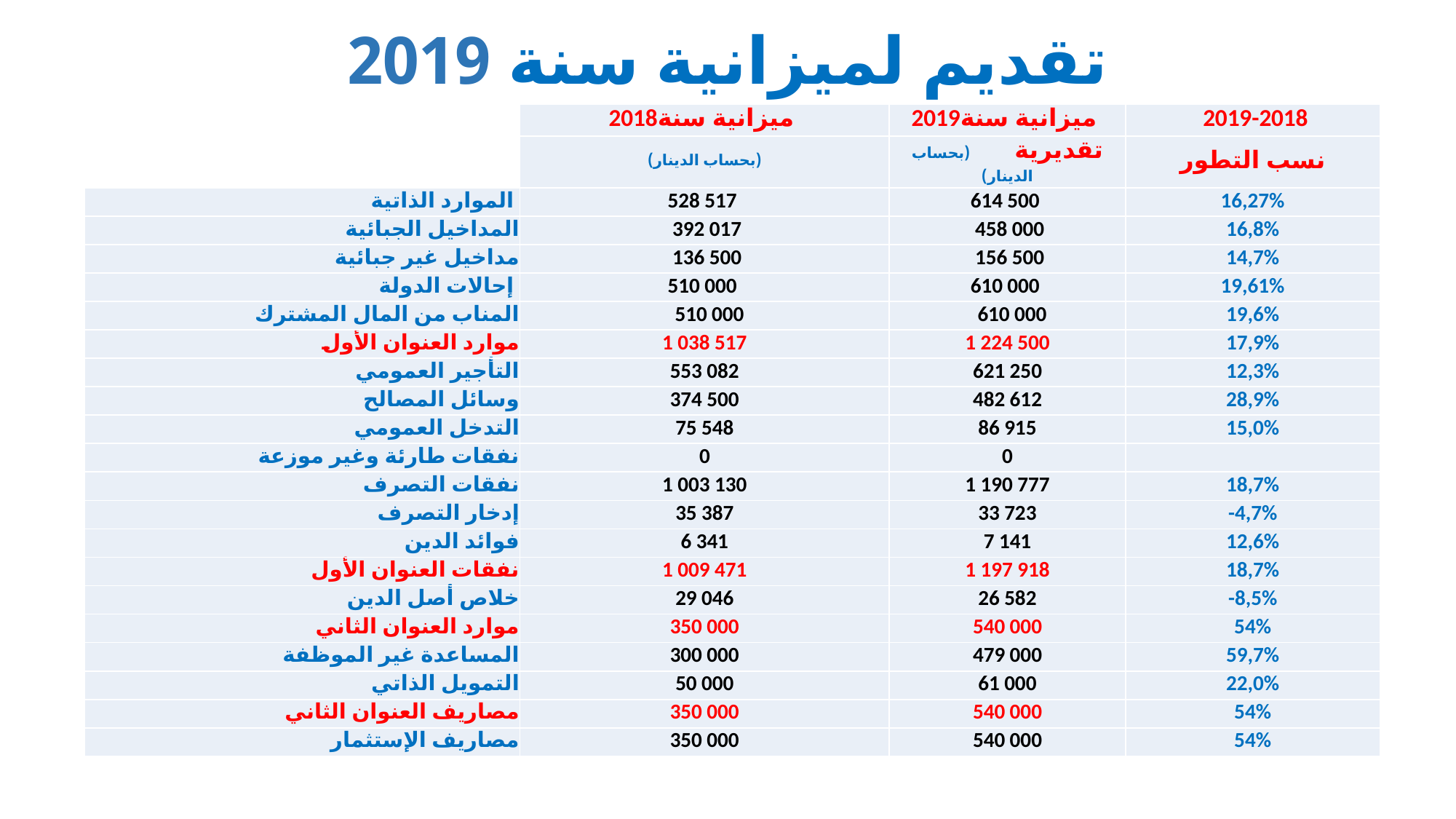

# تقديم لميزانية سنة 2019
|  | 2018ميزانية سنة | 2019ميزانية سنة | 2019-2018 |
| --- | --- | --- | --- |
|  | (بحساب الدينار) | تقديرية (بحساب الدينار) | نسب التطور |
| الموارد الذاتية | 528 517 | 614 500 | 16,27% |
| المداخيل الجبائية | 392 017 | 458 000 | 16,8% |
| مداخيل غير جبائية | 136 500 | 156 500 | 14,7% |
| إحالات الدولة | 510 000 | 610 000 | 19,61% |
| المناب من المال المشترك | 510 000 | 610 000 | 19,6% |
| موارد العنوان الأول | 1 038 517 | 1 224 500 | 17,9% |
| التأجير العمومي | 553 082 | 621 250 | 12,3% |
| وسائل المصالح | 374 500 | 482 612 | 28,9% |
| التدخل العمومي | 75 548 | 86 915 | 15,0% |
| نفقات طارئة وغير موزعة | 0 | 0 |  |
| نفقات التصرف | 1 003 130 | 1 190 777 | 18,7% |
| إدخار التصرف | 35 387 | 33 723 | -4,7% |
| فوائد الدين | 6 341 | 7 141 | 12,6% |
| نفقات العنوان الأول | 1 009 471 | 1 197 918 | 18,7% |
| خلاص أصل الدين | 29 046 | 26 582 | -8,5% |
| موارد العنوان الثاني | 350 000 | 540 000 | 54% |
| المساعدة غير الموظفة | 300 000 | 479 000 | 59,7% |
| التمويل الذاتي | 50 000 | 61 000 | 22,0% |
| مصاريف العنوان الثاني | 350 000 | 540 000 | 54% |
| مصاريف الإستثمار | 350 000 | 540 000 | 54% |